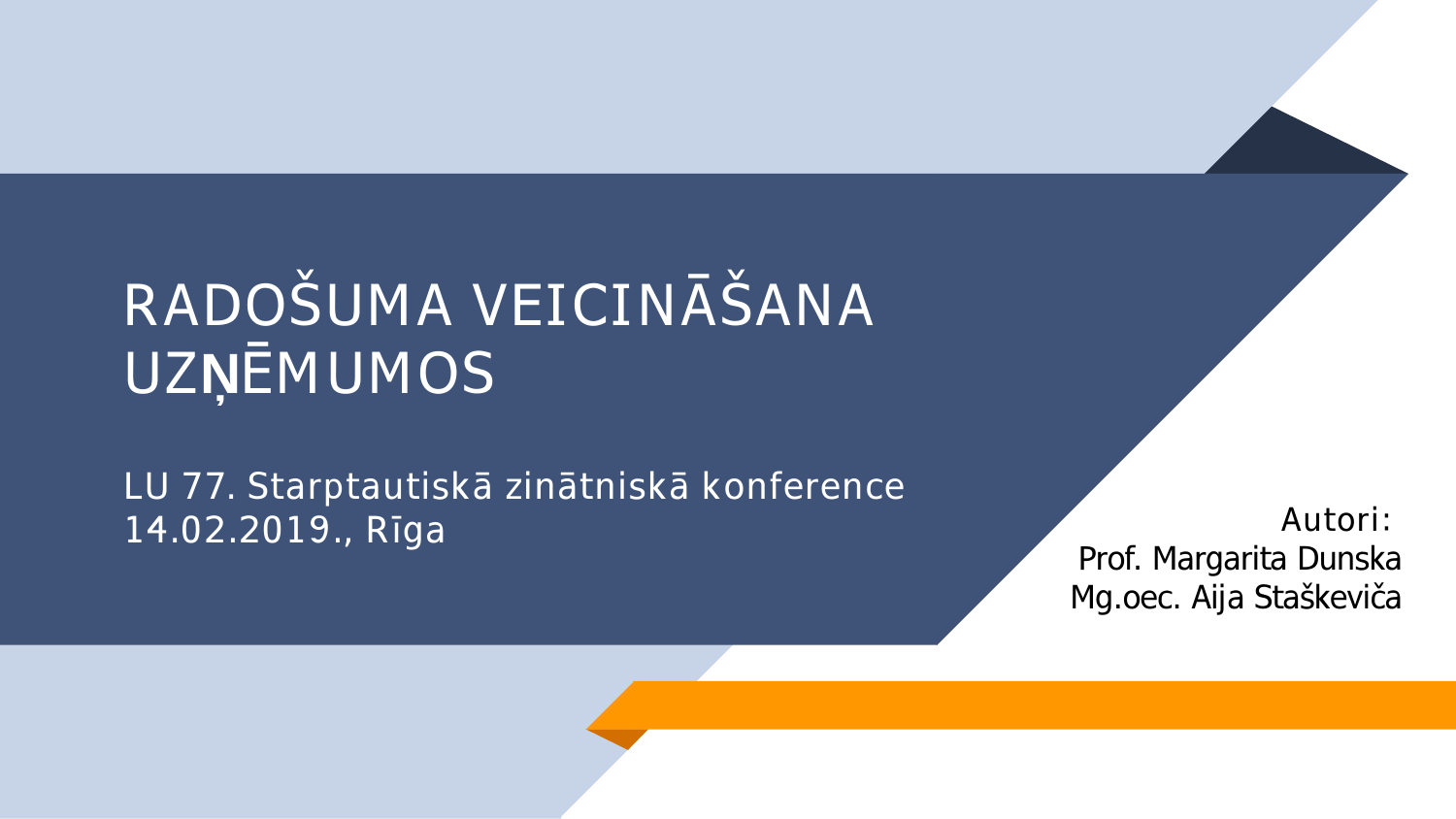

# Radošuma veicināšana uzņēmumos LU 77. Starptautiskā zinātniskā konference 14.02.2019., Rīga
Autori:
Prof. Margarita Dunska
Mg.oec. Aija Staškeviča